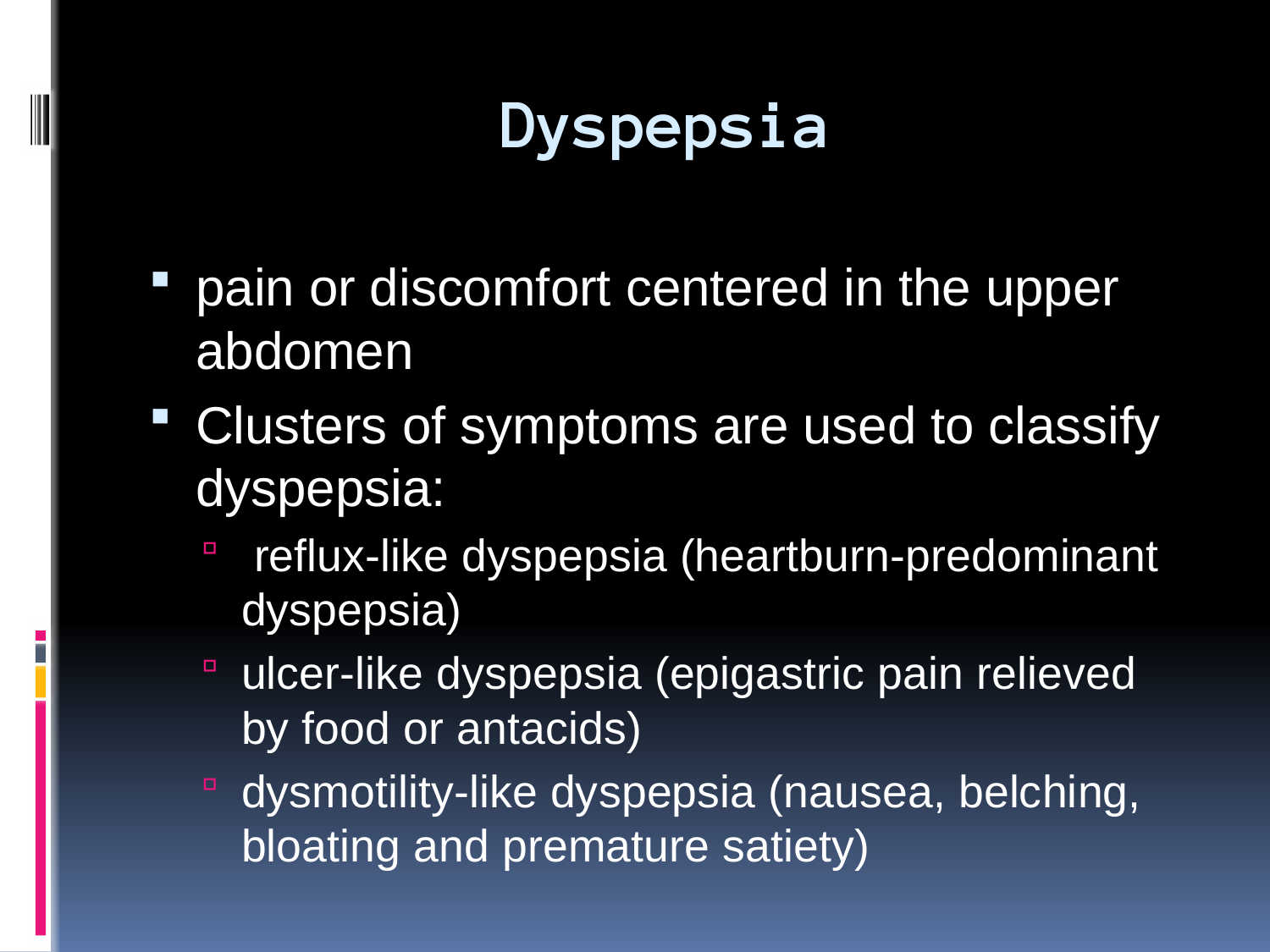

# Dyspepsia
pain or discomfort centered in the upper abdomen
Clusters of symptoms are used to classify dyspepsia:
 reflux-like dyspepsia (heartburn-predominant dyspepsia)
ulcer-like dyspepsia (epigastric pain relieved by food or antacids)
dysmotility-like dyspepsia (nausea, belching, bloating and premature satiety)